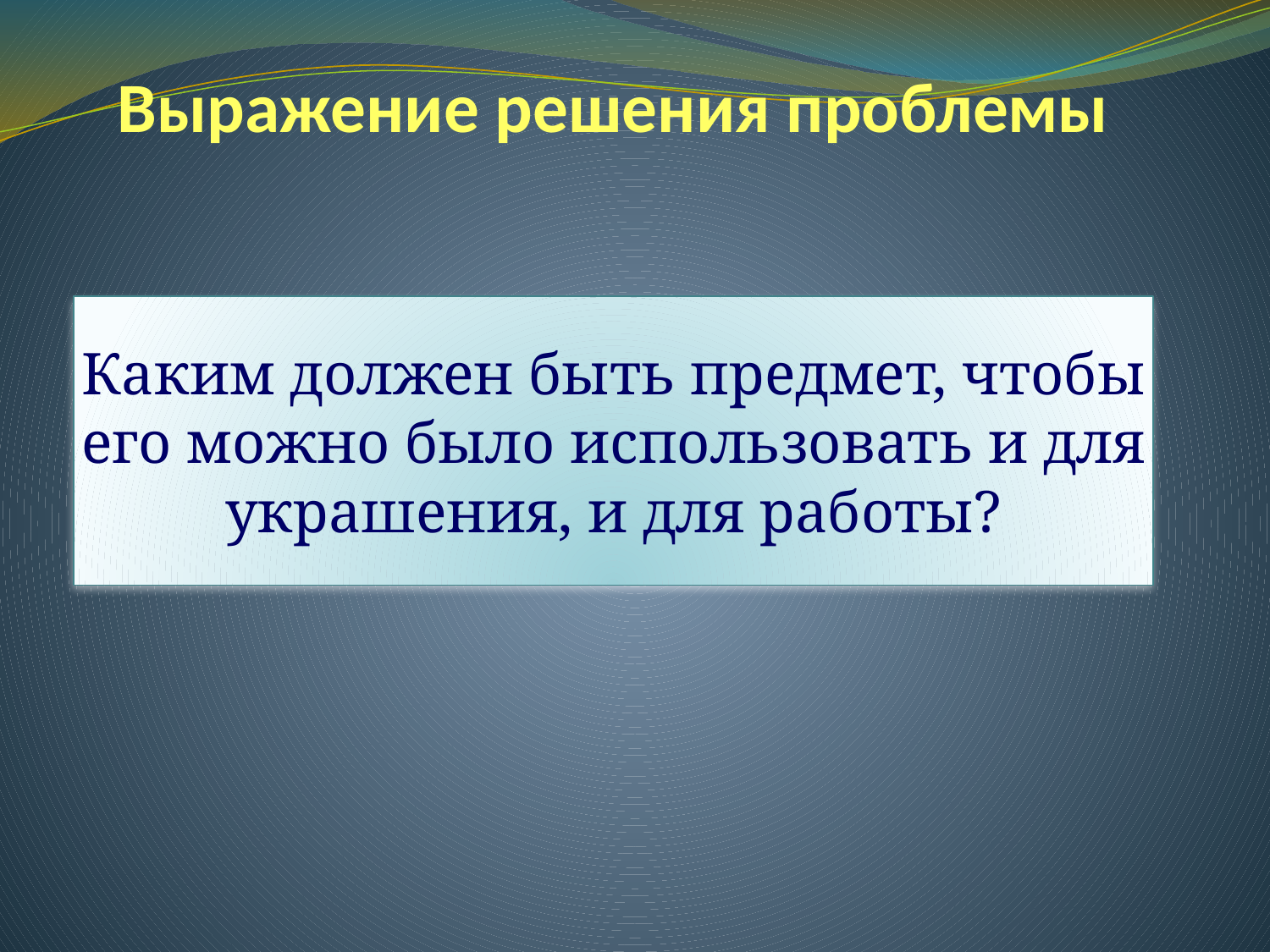

# Выражение решения проблемы
Каким должен быть предмет, чтобы его можно было использовать и для украшения, и для работы?